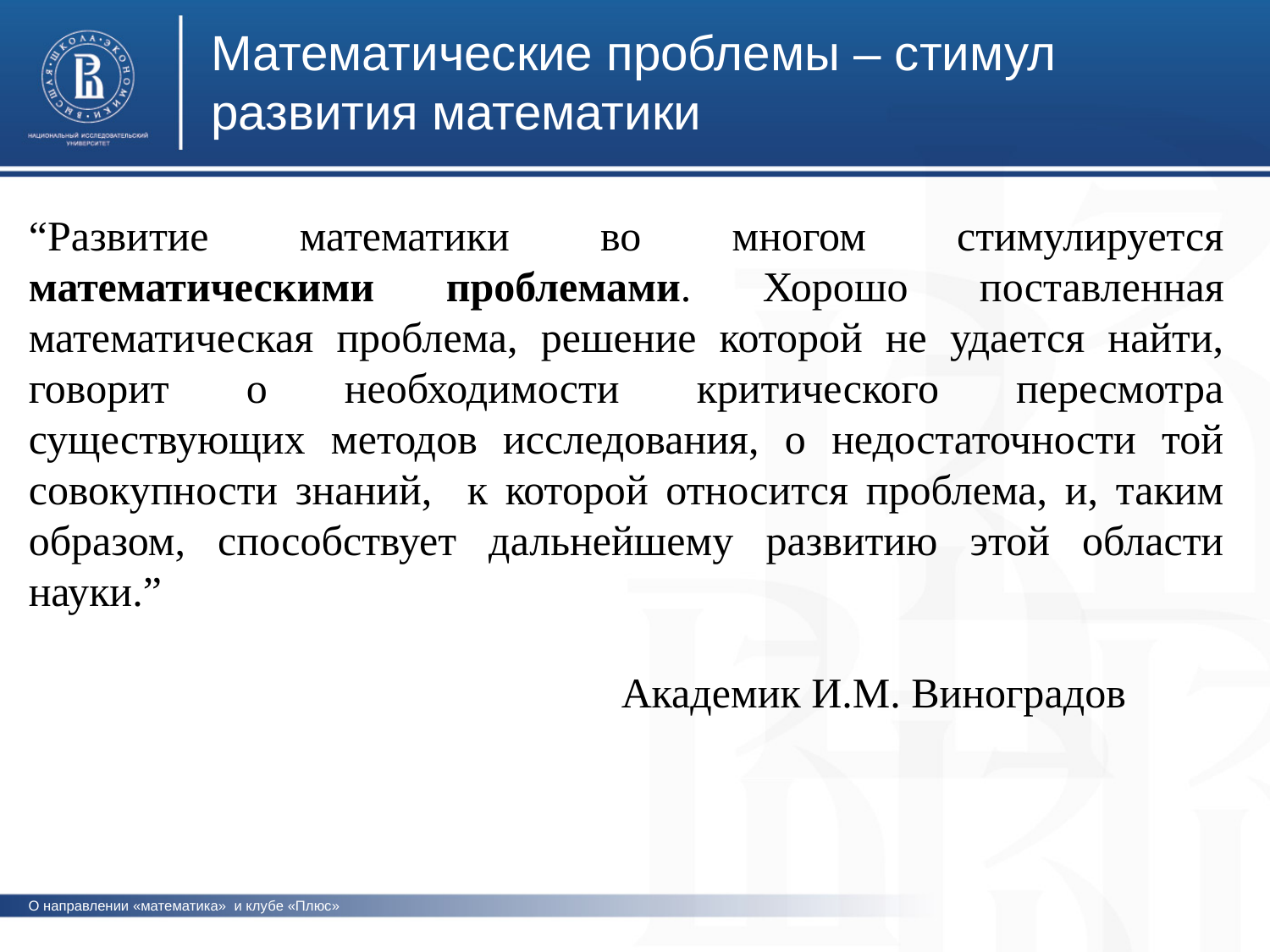

Математические проблемы – стимул развития математики
“Развитие математики во многом стимулируется математическими проблемами. Хорошо поставленная математическая проблема, решение которой не удается найти, говорит о необходимости критического пересмотра существующих методов исследования, о недостаточности той совокупности знаний,  к которой относится проблема, и, таким образом, способствует дальнейшему развитию этой области науки.”

                                                        Академик И.М. Виноградов

О направлении «математика»  и клубе «Плюс»